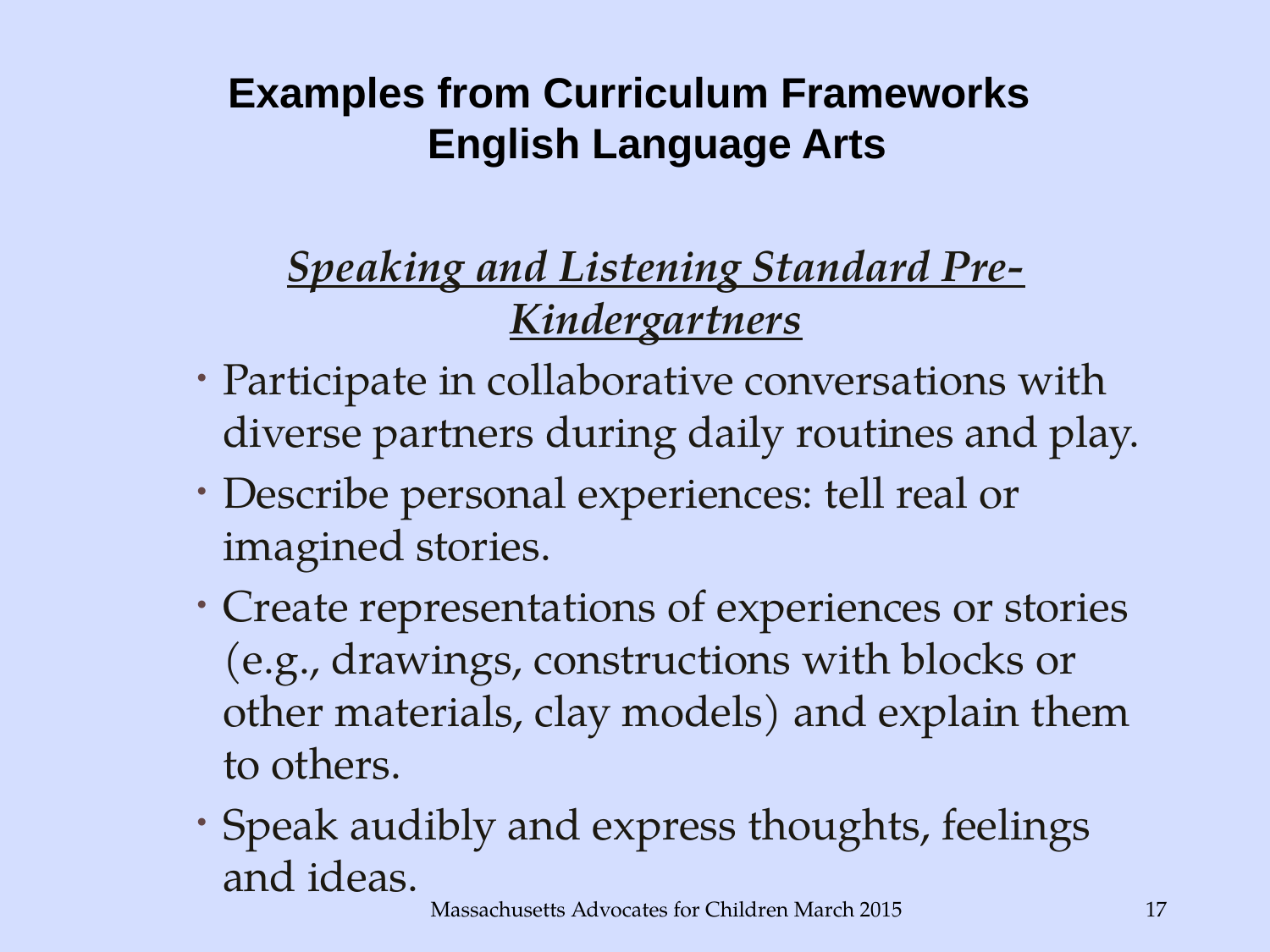

# Examples from Curriculum Frameworks English Language Arts

Speaking and Listening Standard Pre-Kindergartners
Participate in collaborative conversations with diverse partners during daily routines and play.
Describe personal experiences: tell real or imagined stories.
Create representations of experiences or stories (e.g., drawings, constructions with blocks or other materials, clay models) and explain them to others.
Speak audibly and express thoughts, feelings and ideas.

Massachusetts Advocates for Children March 2015
17